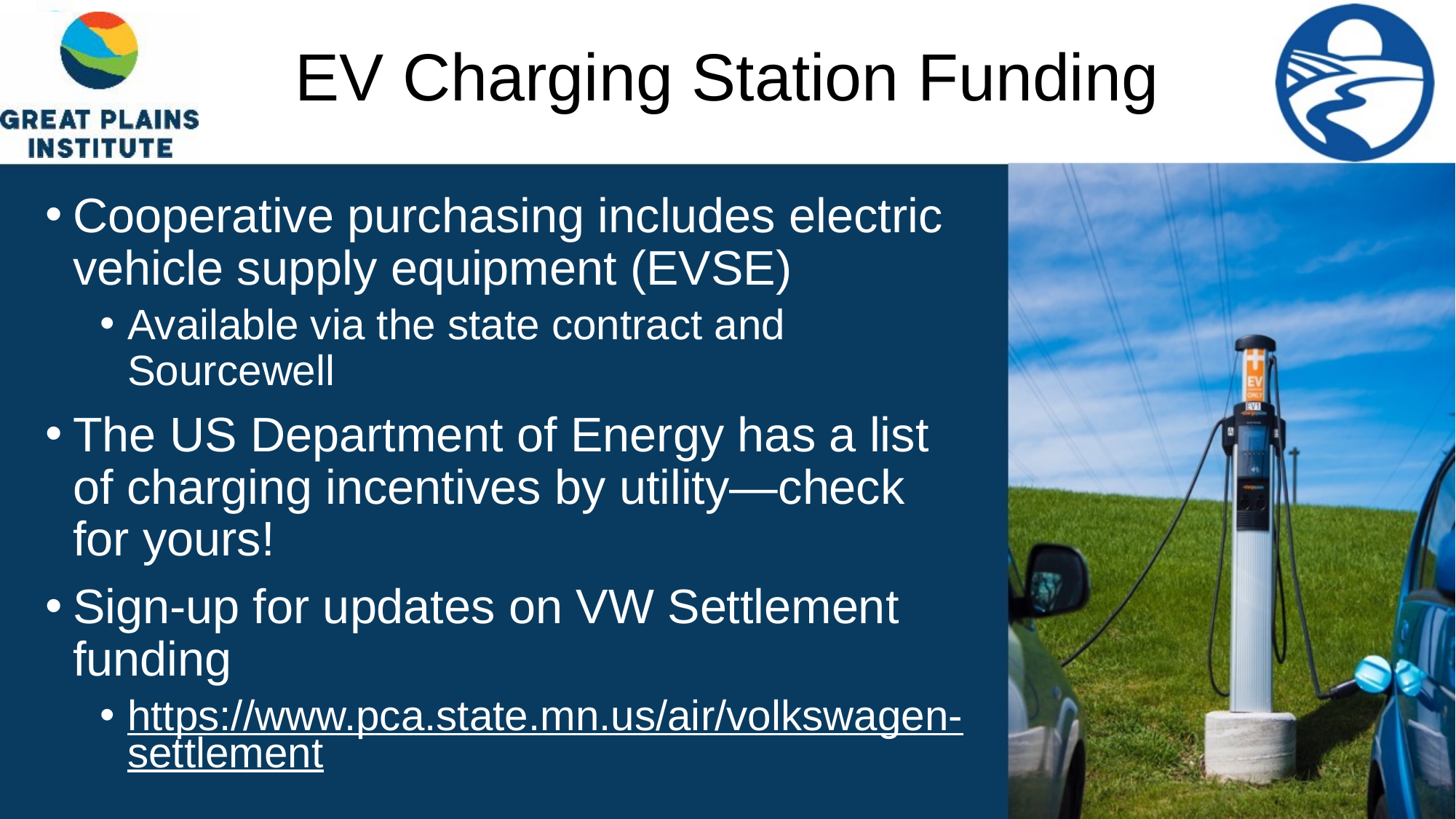

# EV Charging Station Funding
Cooperative purchasing includes electric vehicle supply equipment (EVSE)
Available via the state contract and Sourcewell
The US Department of Energy has a list of charging incentives by utility—check for yours!
Sign-up for updates on VW Settlement funding
https://www.pca.state.mn.us/air/volkswagen-settlement